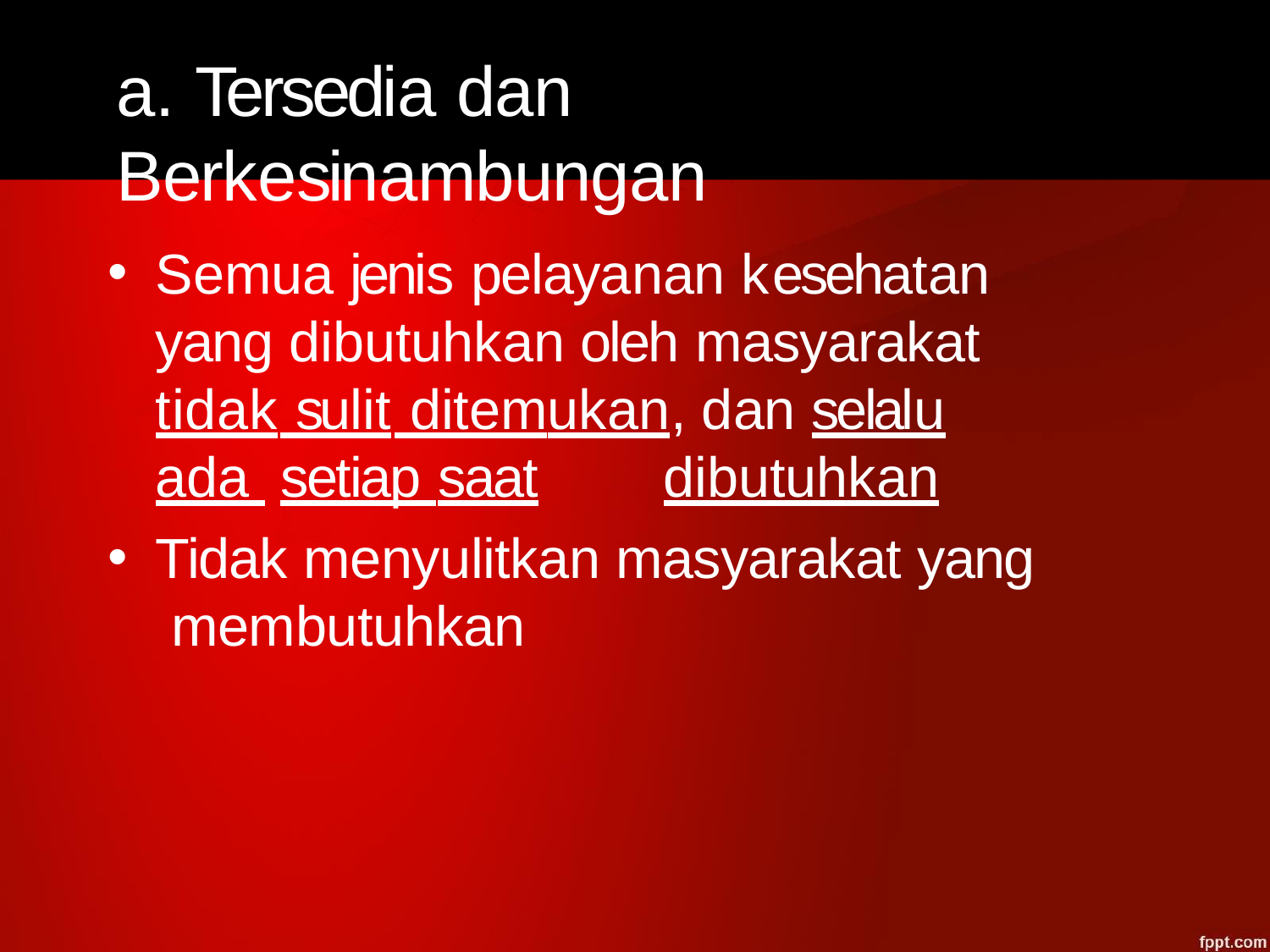

# a. Tersedia dan Berkesinambungan
Semua jenis pelayanan kesehatan  yang dibutuhkan oleh masyarakat  tidak sulit ditemukan, dan selalu ada  setiap saat	dibutuhkan
Tidak menyulitkan masyarakat yang  membutuhkan